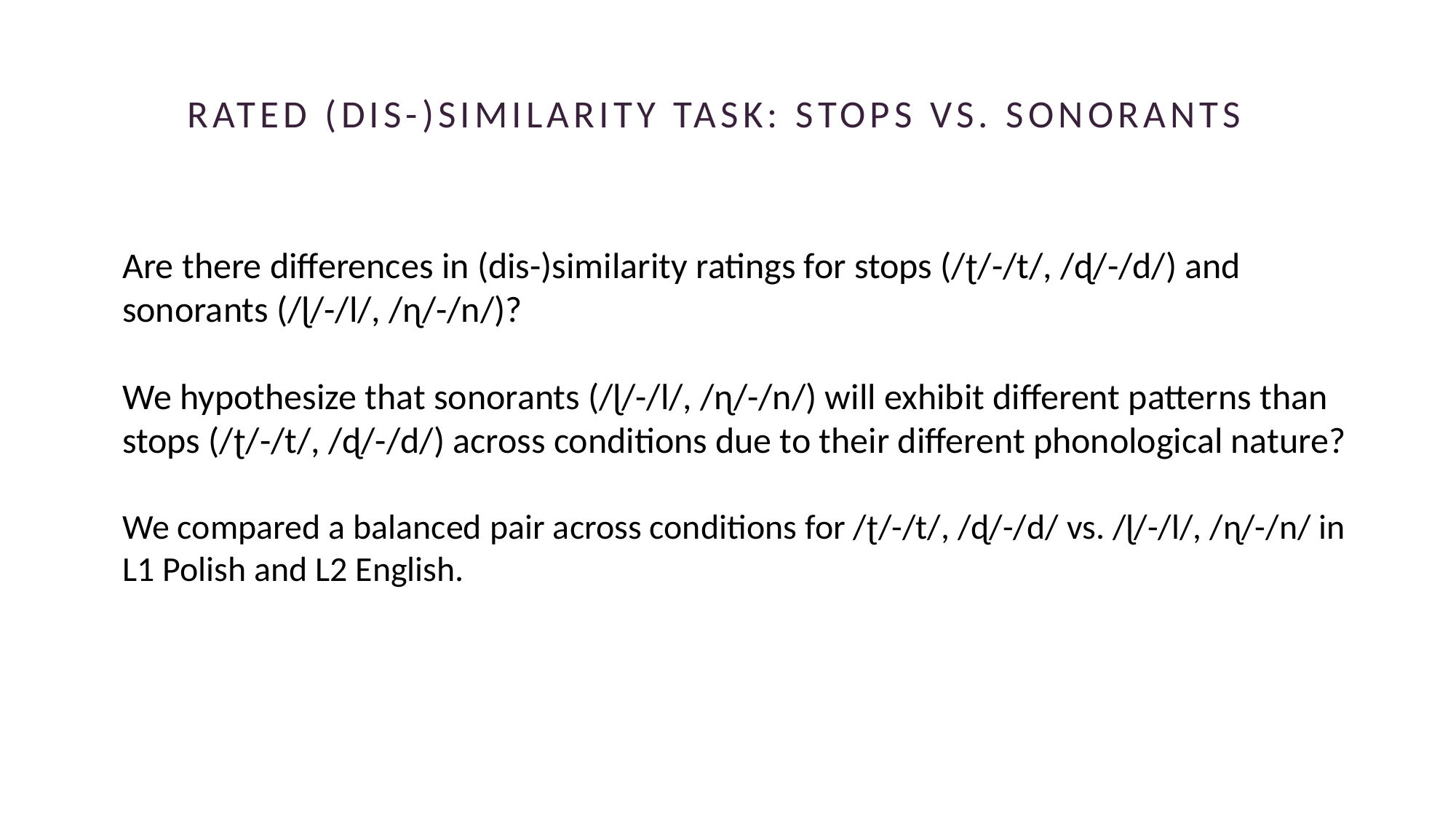

# RATED (DIS-)SIMILARITY task: stops vs. sonorants
Are there differences in (dis-)similarity ratings for stops (/ʈ/-/t/, /ɖ/-/d/) and sonorants (/ɭ/-/l/, /ɳ/-/n/)?

We hypothesize that sonorants (/ɭ/-/l/, /ɳ/-/n/) will exhibit different patterns than stops (/ʈ/-/t/, /ɖ/-/d/) across conditions due to their different phonological nature?

We compared a balanced pair across conditions for /ʈ/-/t/, /ɖ/-/d/ vs. /ɭ/-/l/, /ɳ/-/n/ in L1 Polish and L2 English.